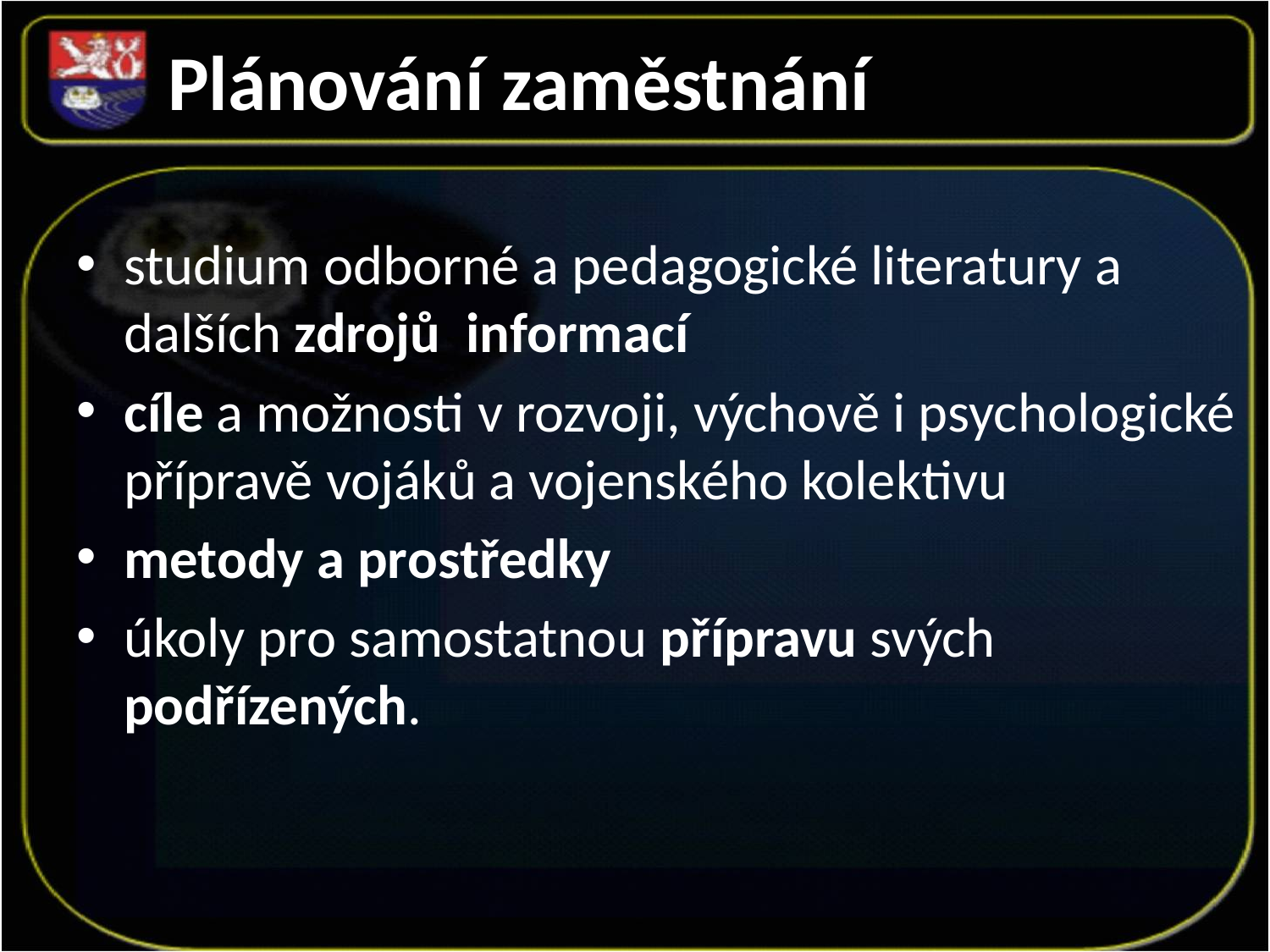

Plánování zaměstnání
studium odborné a pedagogické literatury a dalších zdrojů  informací
cíle a možnosti v rozvoji, výchově i psychologické přípravě vojáků a vojenského kolektivu
metody a prostředky
úkoly pro samostatnou přípravu svých podřízených.